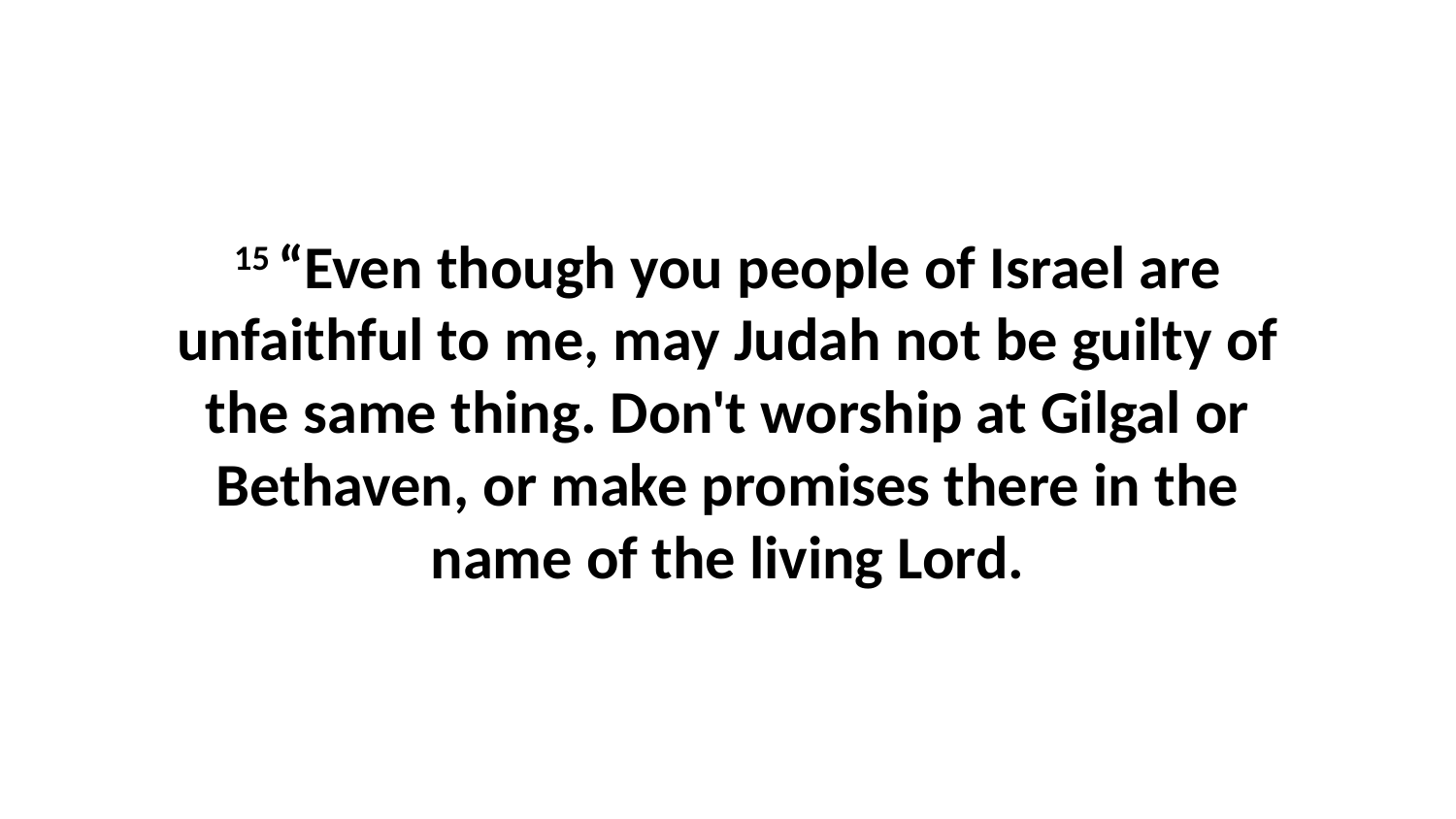

15 “Even though you people of Israel are unfaithful to me, may Judah not be guilty of the same thing. Don't worship at Gilgal or Bethaven, or make promises there in the name of the living Lord.